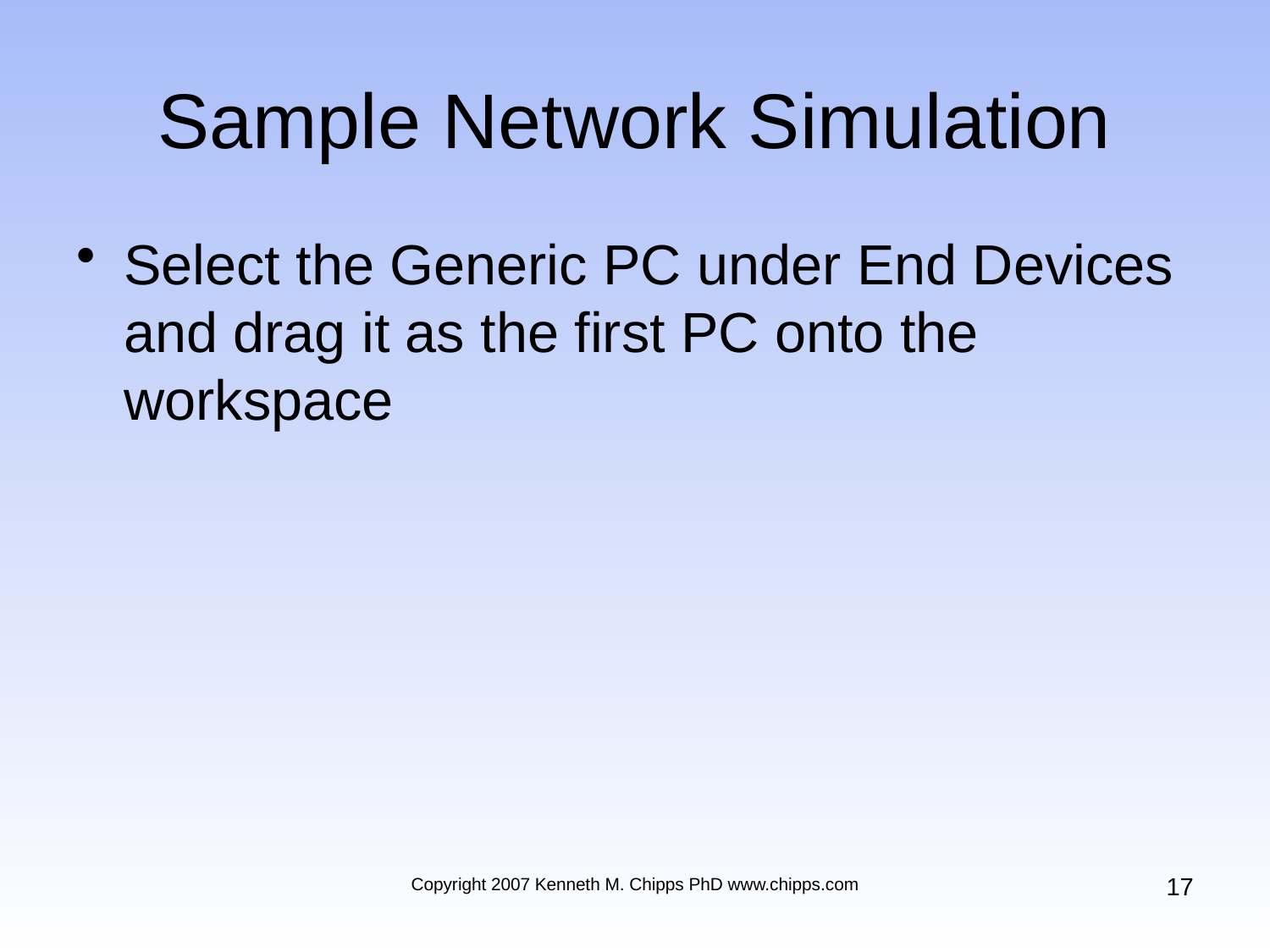

# Sample Network Simulation
Select the Generic PC under End Devices and drag it as the first PC onto the workspace
17
Copyright 2007 Kenneth M. Chipps PhD www.chipps.com